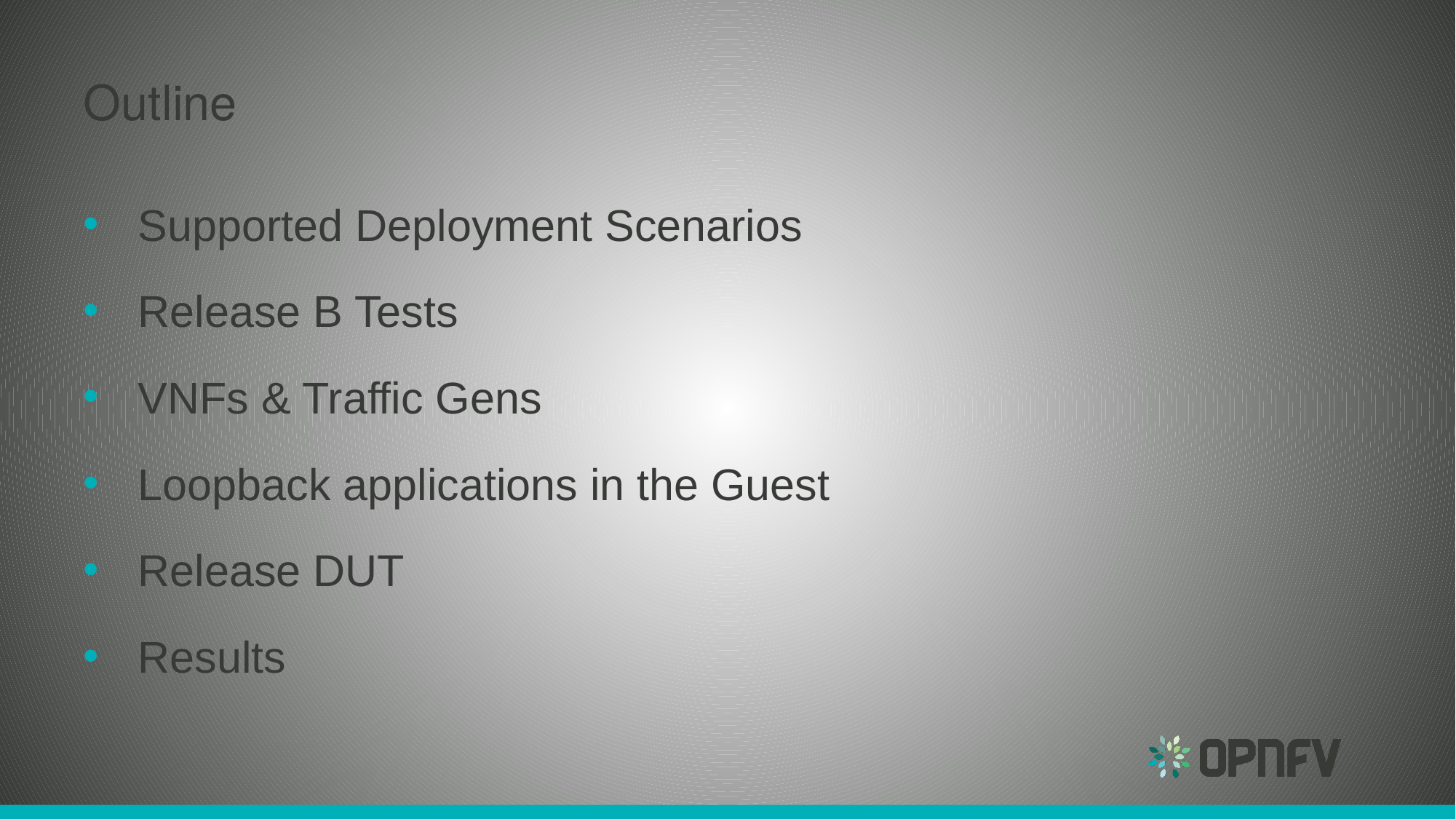

# Outline
Supported Deployment Scenarios
Release B Tests
VNFs & Traffic Gens
Loopback applications in the Guest
Release DUT
Results